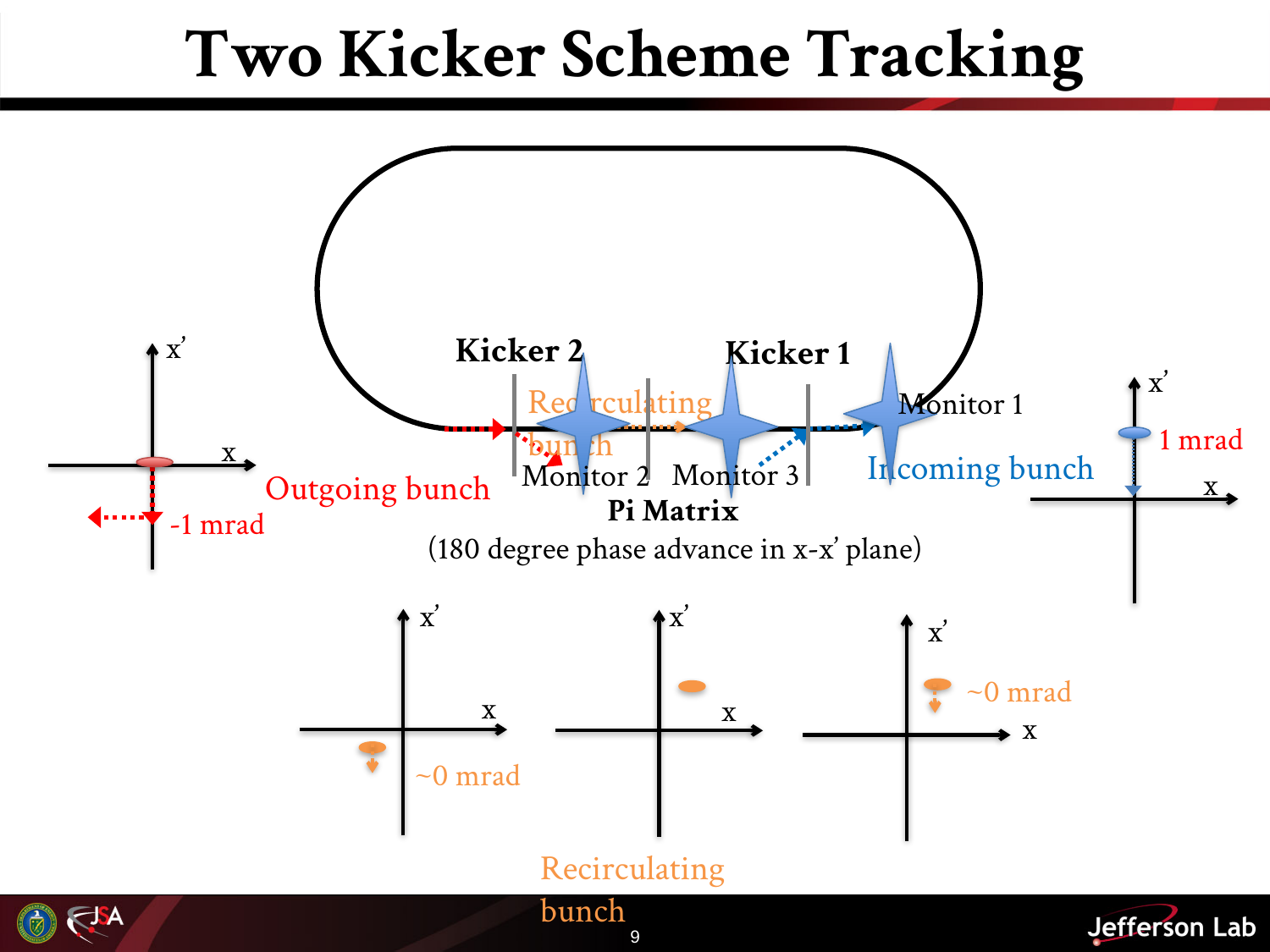

# Two Kicker Scheme Tracking

Kicker 1
Outgoing bunch
Incoming bunch

Monitor 1
Kicker 2
Recirculating bunch
                         Pi Matrix
(180 degree phase advance in x-x’ plane)
x’
x

x’
x

1 mrad

Monitor 3
Monitor 2

-1 mrad
x’
x’
x’

~0 mrad

~0 mrad

x
x
x
Recirculating bunch
9